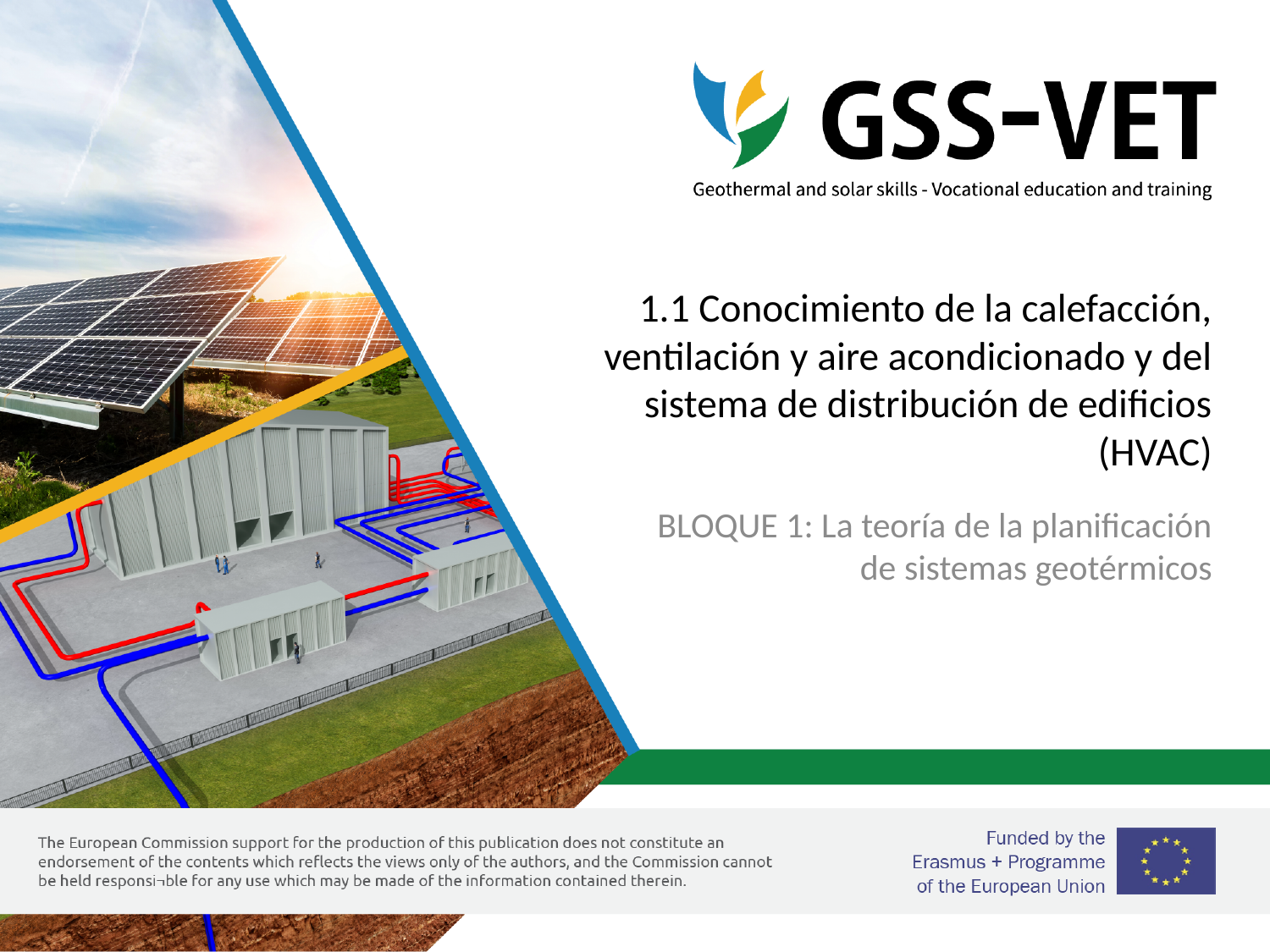

# 1.1 Conocimiento de la calefacción, ventilación y aire acondicionado y del sistema de distribución de edificios (HVAC)
BLOQUE 1: La teoría de la planificación de sistemas geotérmicos